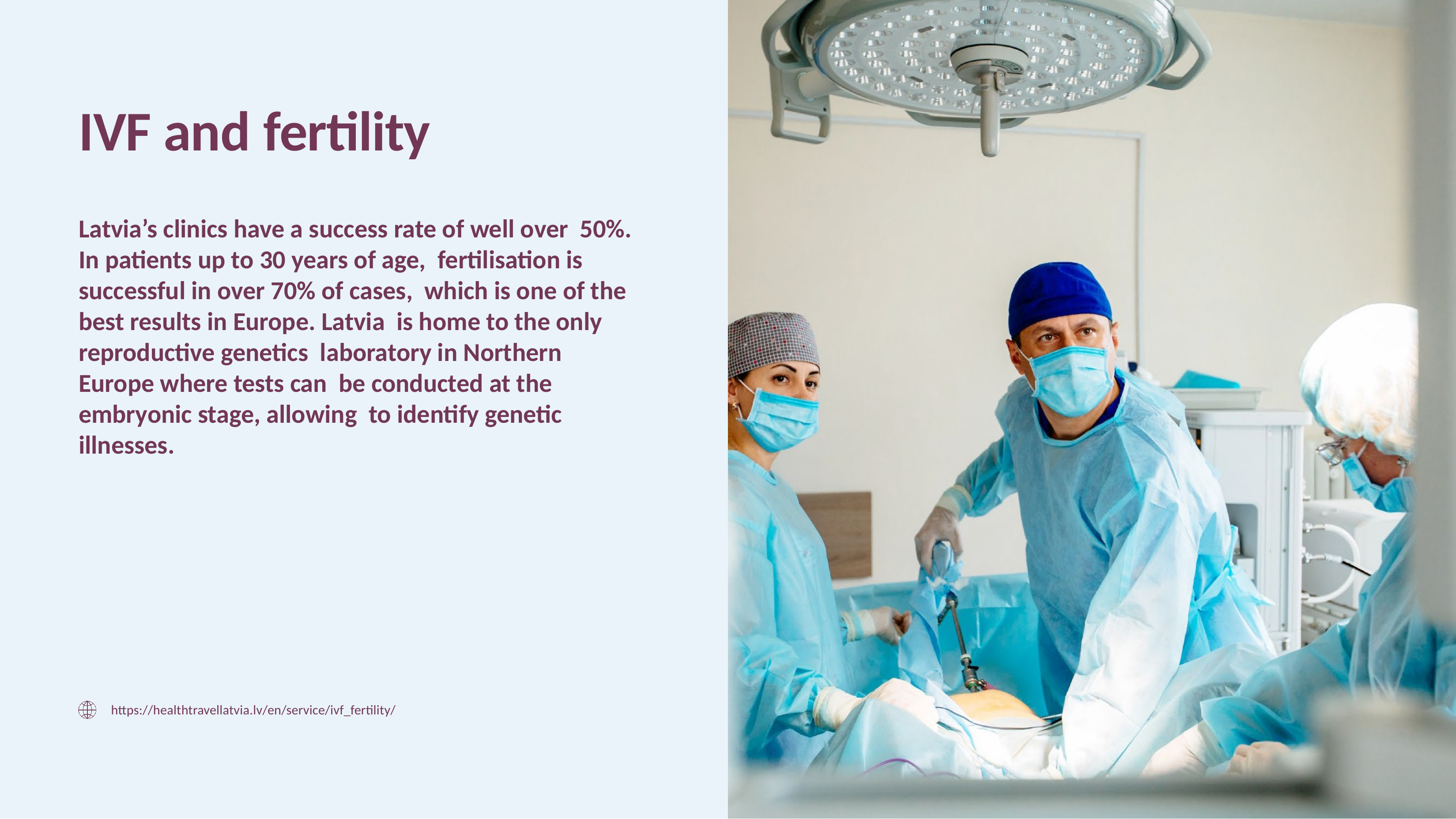

# IVF and fertility
Latvia’s clinics have a success rate of well over  50%. In patients up to 30 years of age,  fertilisation is successful in over 70% of cases,  which is one of the best results in Europe. Latvia  is home to the only reproductive genetics  laboratory in Northern Europe where tests can  be conducted at the embryonic stage, allowing  to identify genetic illnesses.
https://healthtravellatvia.lv/en/service/ivf_fertility/